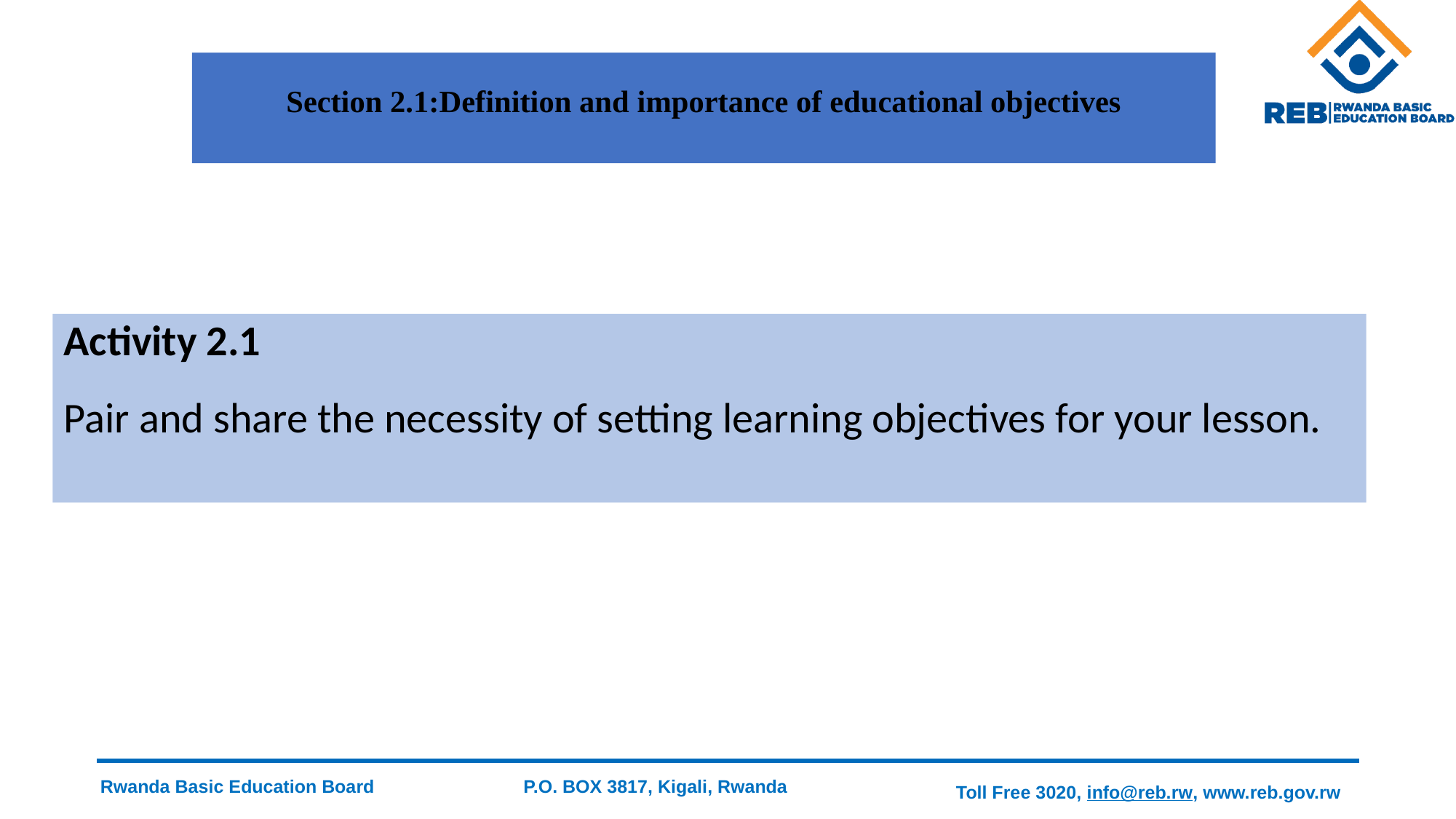

# Section 2.1:Definition and importance of educational objectives
Activity 2.1
Pair and share the necessity of setting learning objectives for your lesson.